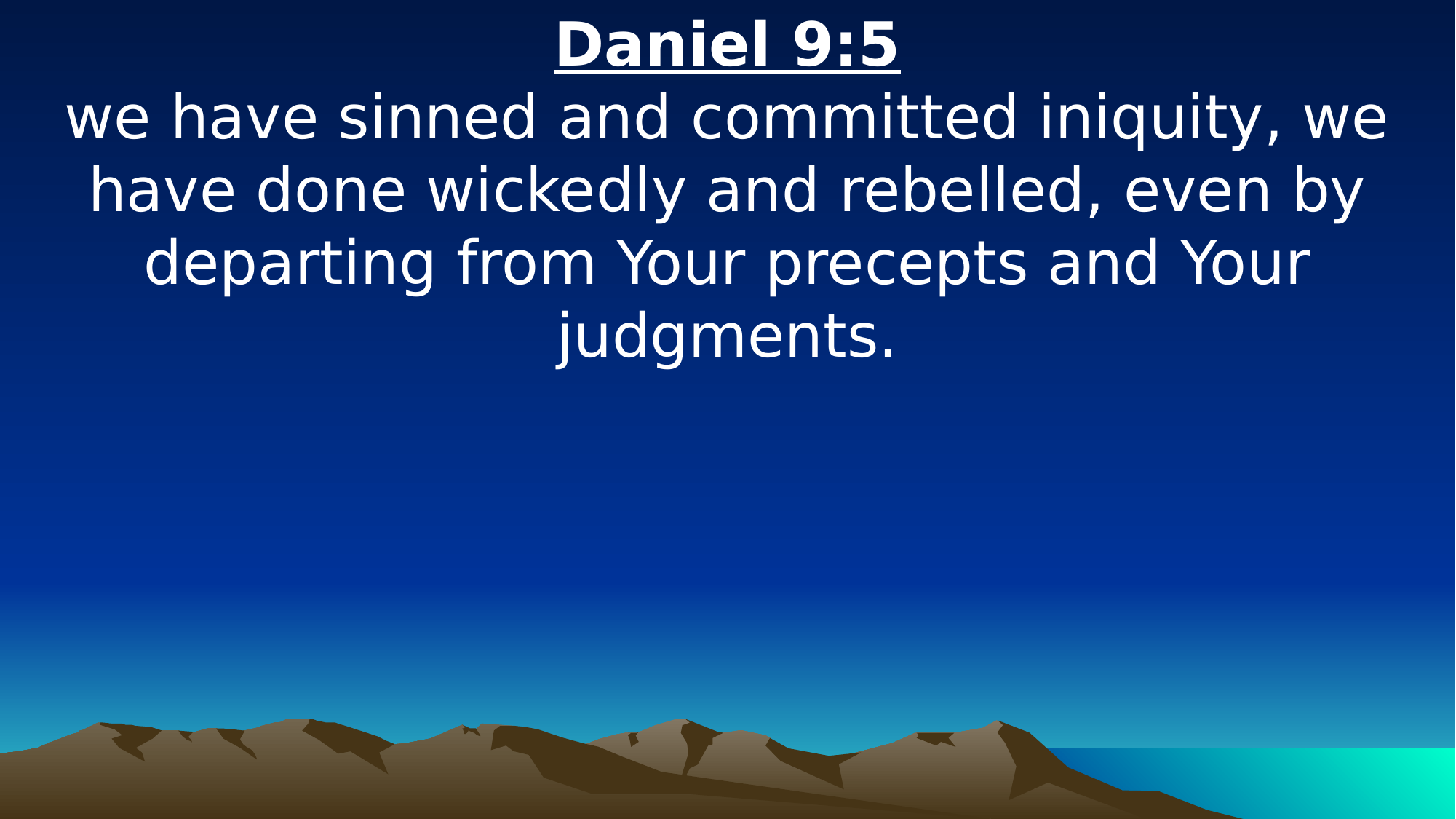

Daniel 9:5
we have sinned and committed iniquity, we have done wickedly and rebelled, even by departing from Your precepts and Your judgments.